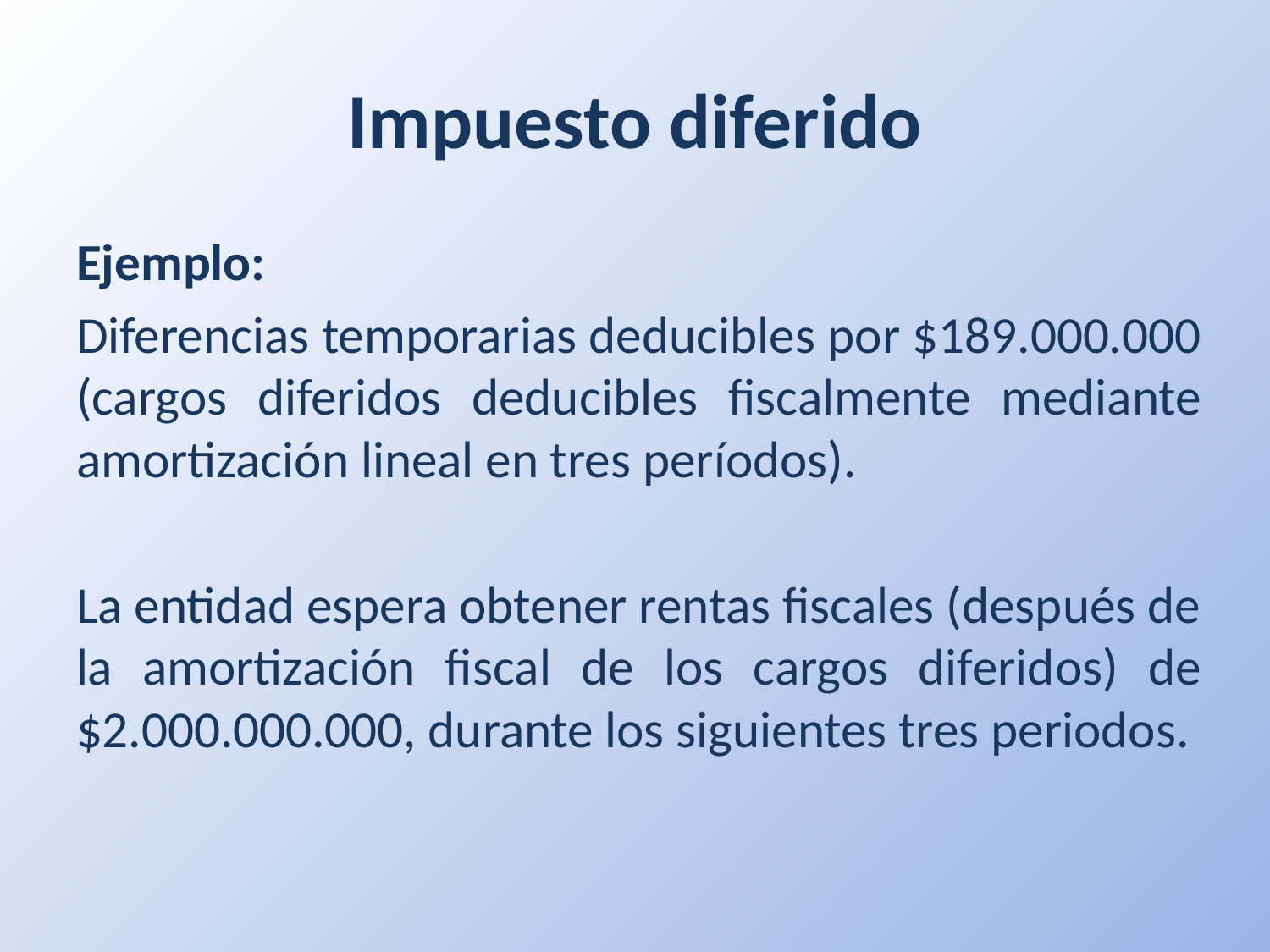

# Impuesto diferido
Ejemplo:
Diferencias temporarias deducibles por $189.000.000 (cargos diferidos deducibles fiscalmente mediante amortización lineal en tres períodos).

La entidad espera obtener rentas fiscales (después de la amortización fiscal de los cargos diferidos) de $2.000.000.000, durante los siguientes tres periodos.